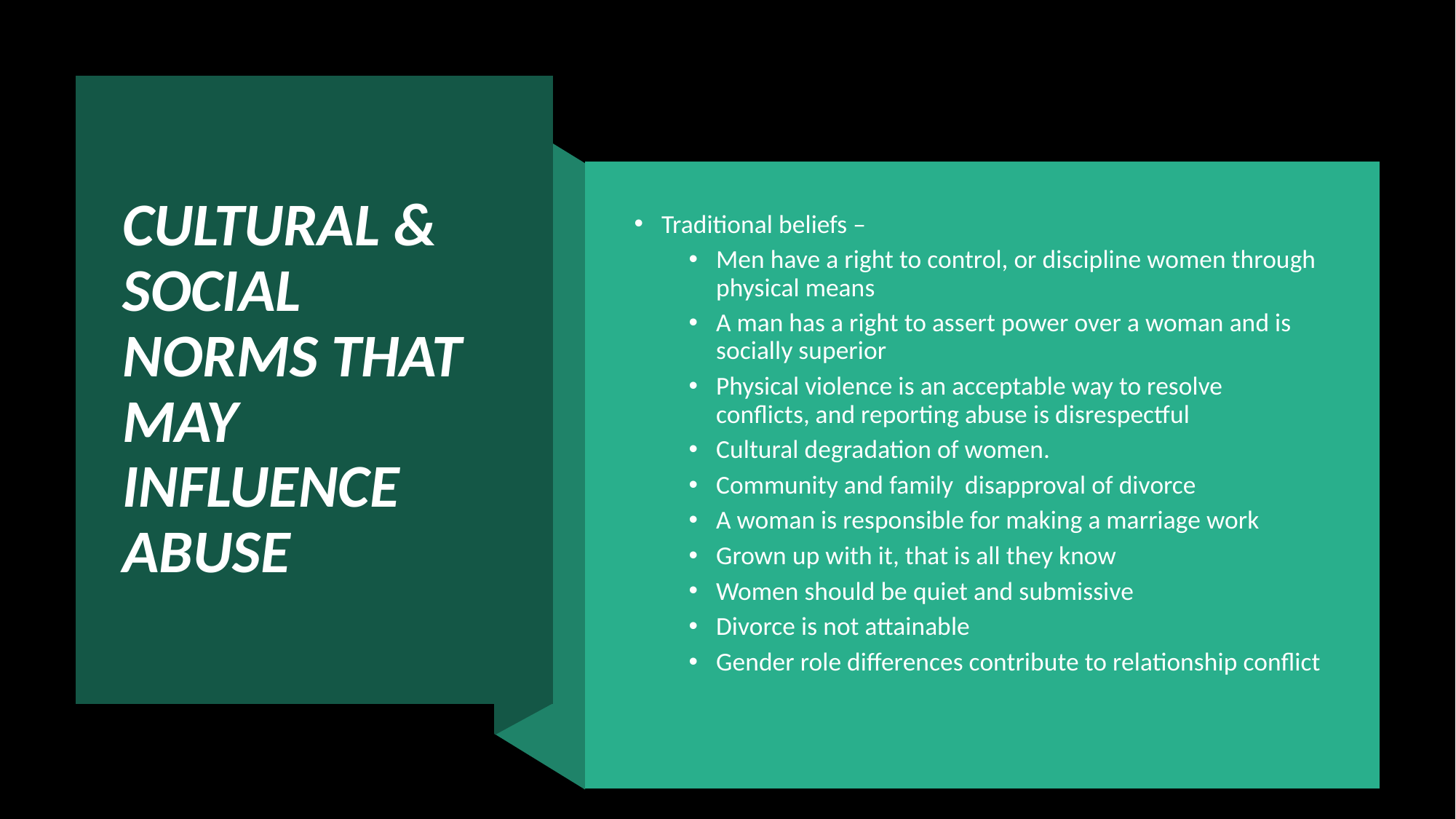

# CULTURAL & SOCIAL NORMS THAT MAY INFLUENCE ABUSE

Traditional beliefs –
Men have a right to control, or discipline women through physical means
A man has a right to assert power over a woman and is socially superior
Physical violence is an acceptable way to resolve conflicts, and reporting abuse is disrespectful
Cultural degradation of women.
Community and family  disapproval of divorce
A woman is responsible for making a marriage work
Grown up with it, that is all they know
Women should be quiet and submissive
Divorce is not attainable
Gender role differences contribute to relationship conflict